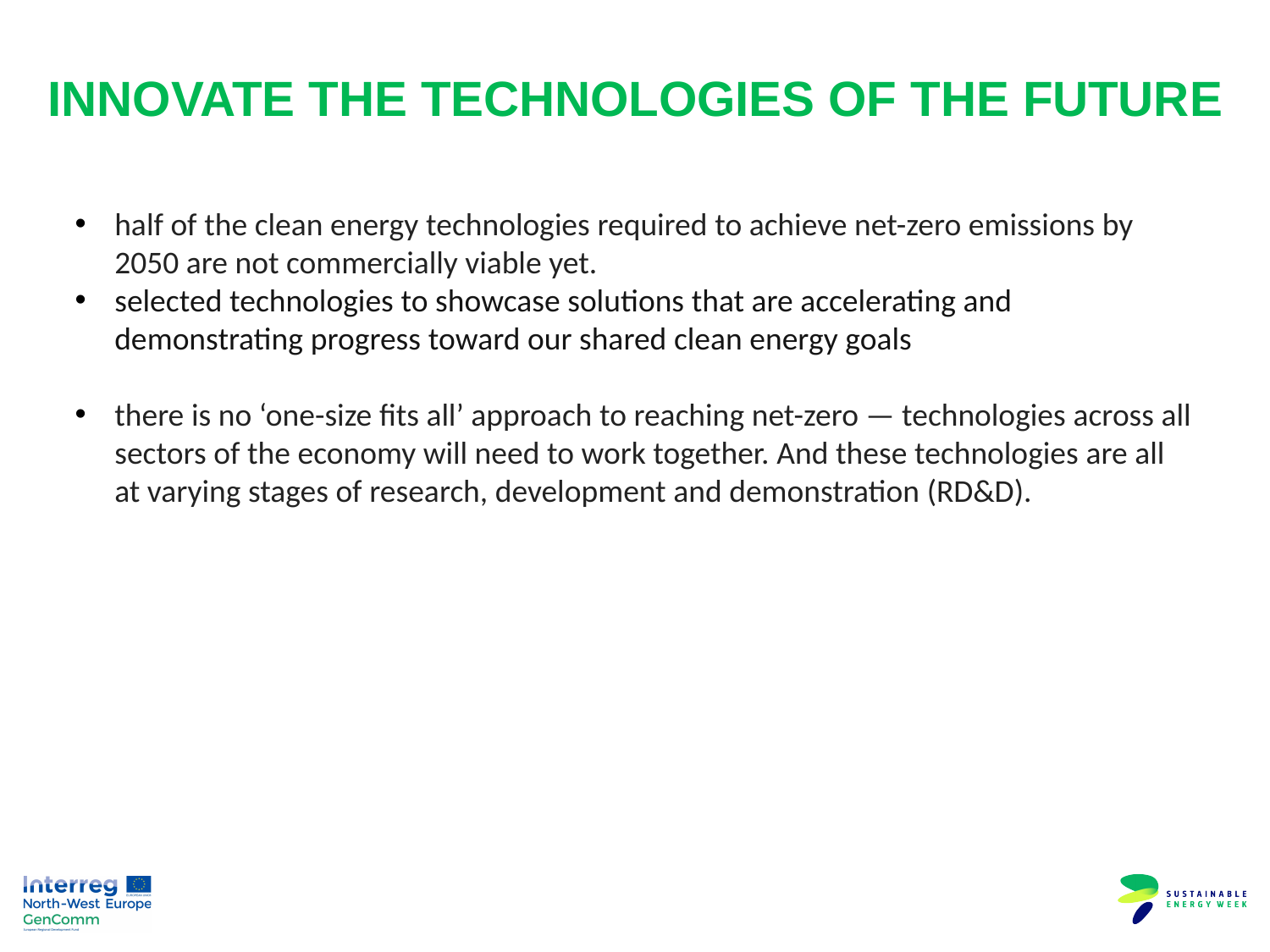

INNOVATE THE TECHNOLOGIES OF THE FUTURE
half of the clean energy technologies required to achieve net-zero emissions by 2050 are not commercially viable yet.
selected technologies to showcase solutions that are accelerating and demonstrating progress toward our shared clean energy goals

there is no ‘one-size fits all’ approach to reaching net-zero — technologies across all sectors of the economy will need to work together. And these technologies are all at varying stages of research, development and demonstration (RD&D).